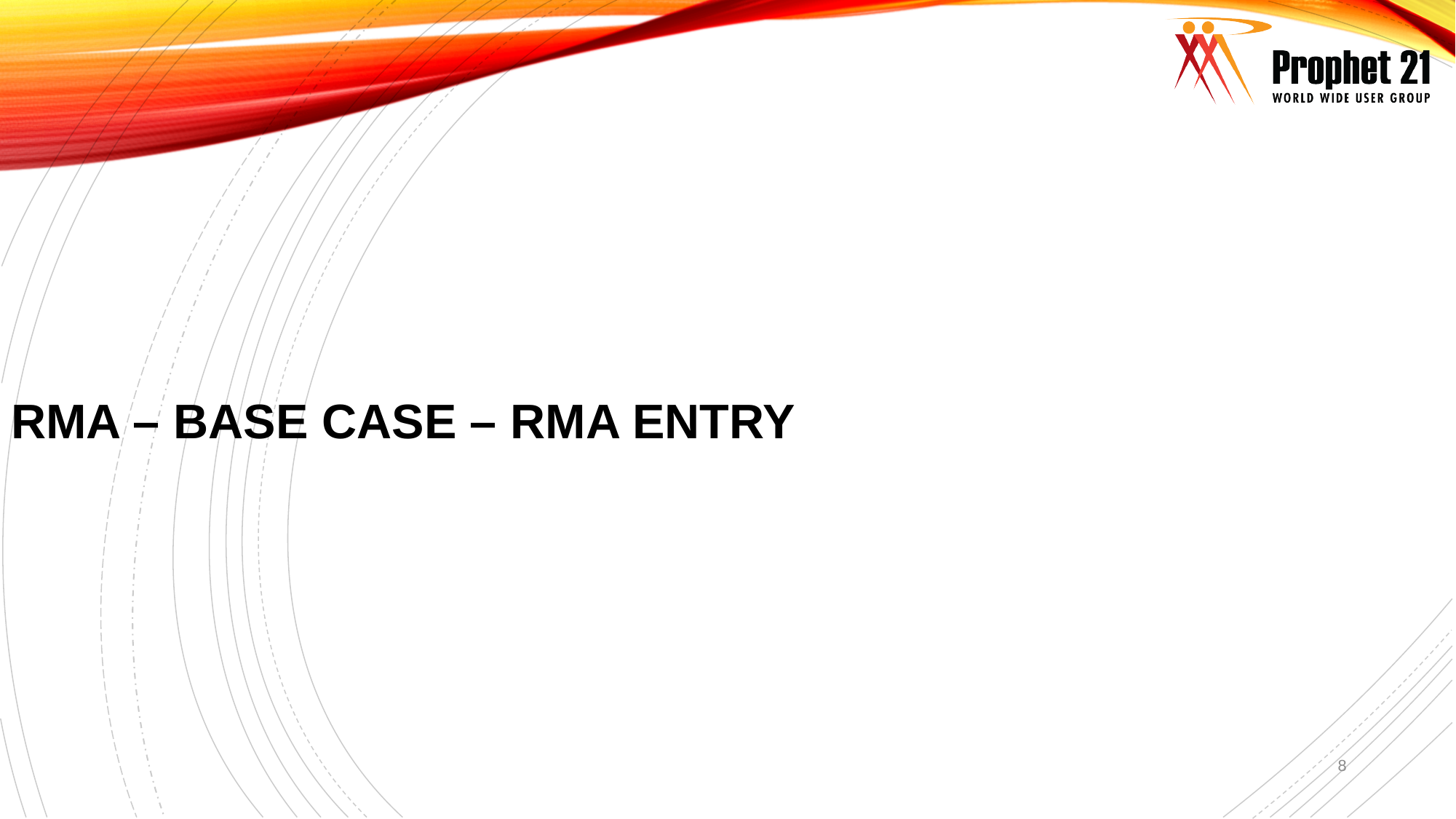

# Rma – Base case – rma entry
8